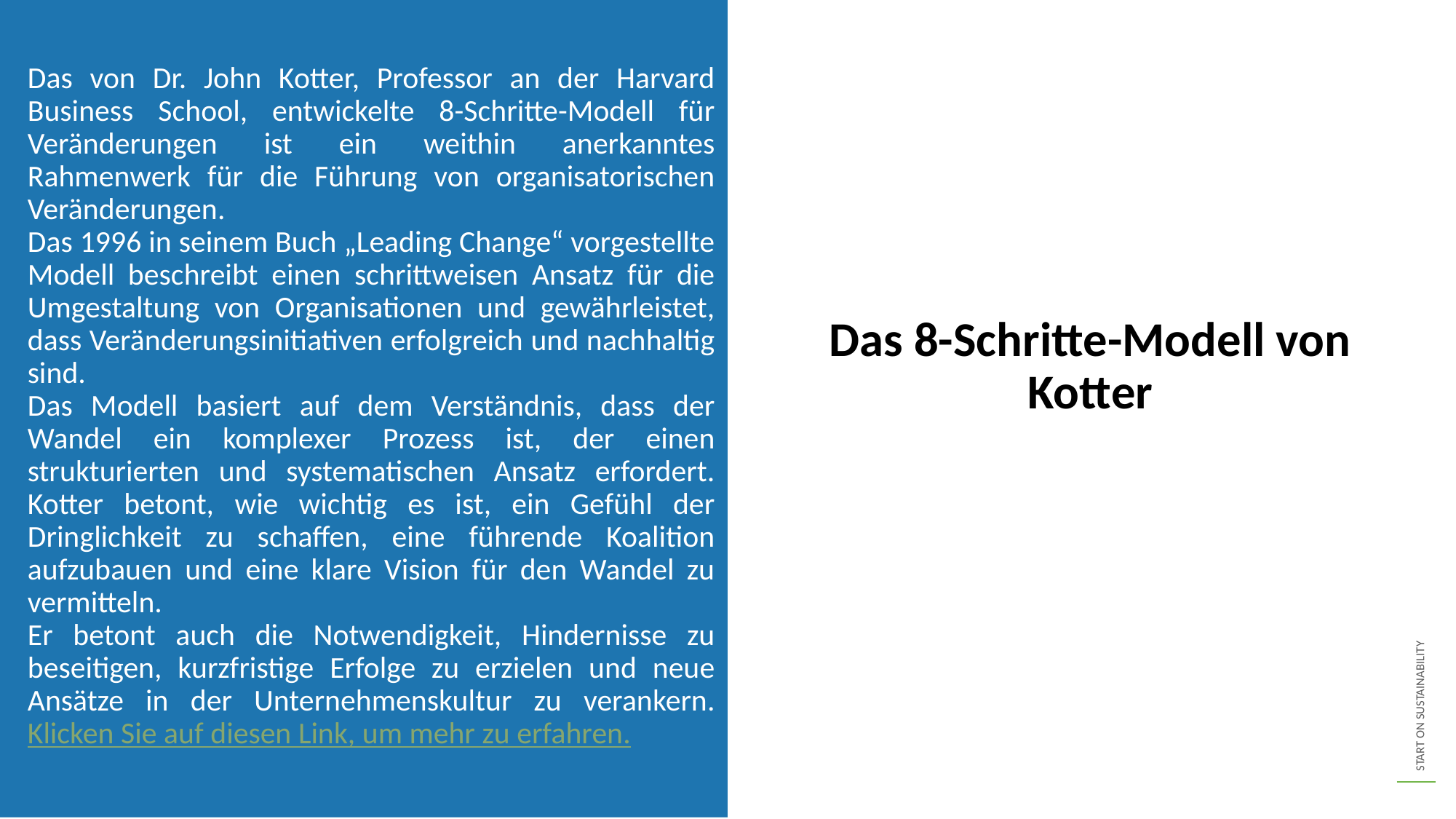

Das von Dr. John Kotter, Professor an der Harvard Business School, entwickelte 8-Schritte-Modell für Veränderungen ist ein weithin anerkanntes Rahmenwerk für die Führung von organisatorischen Veränderungen.
Das 1996 in seinem Buch „Leading Change“ vorgestellte Modell beschreibt einen schrittweisen Ansatz für die Umgestaltung von Organisationen und gewährleistet, dass Veränderungsinitiativen erfolgreich und nachhaltig sind.
Das Modell basiert auf dem Verständnis, dass der Wandel ein komplexer Prozess ist, der einen strukturierten und systematischen Ansatz erfordert. Kotter betont, wie wichtig es ist, ein Gefühl der Dringlichkeit zu schaffen, eine führende Koalition aufzubauen und eine klare Vision für den Wandel zu vermitteln.
Er betont auch die Notwendigkeit, Hindernisse zu beseitigen, kurzfristige Erfolge zu erzielen und neue Ansätze in der Unternehmenskultur zu verankern. Klicken Sie auf diesen Link, um mehr zu erfahren.
Das 8-Schritte-Modell von Kotter